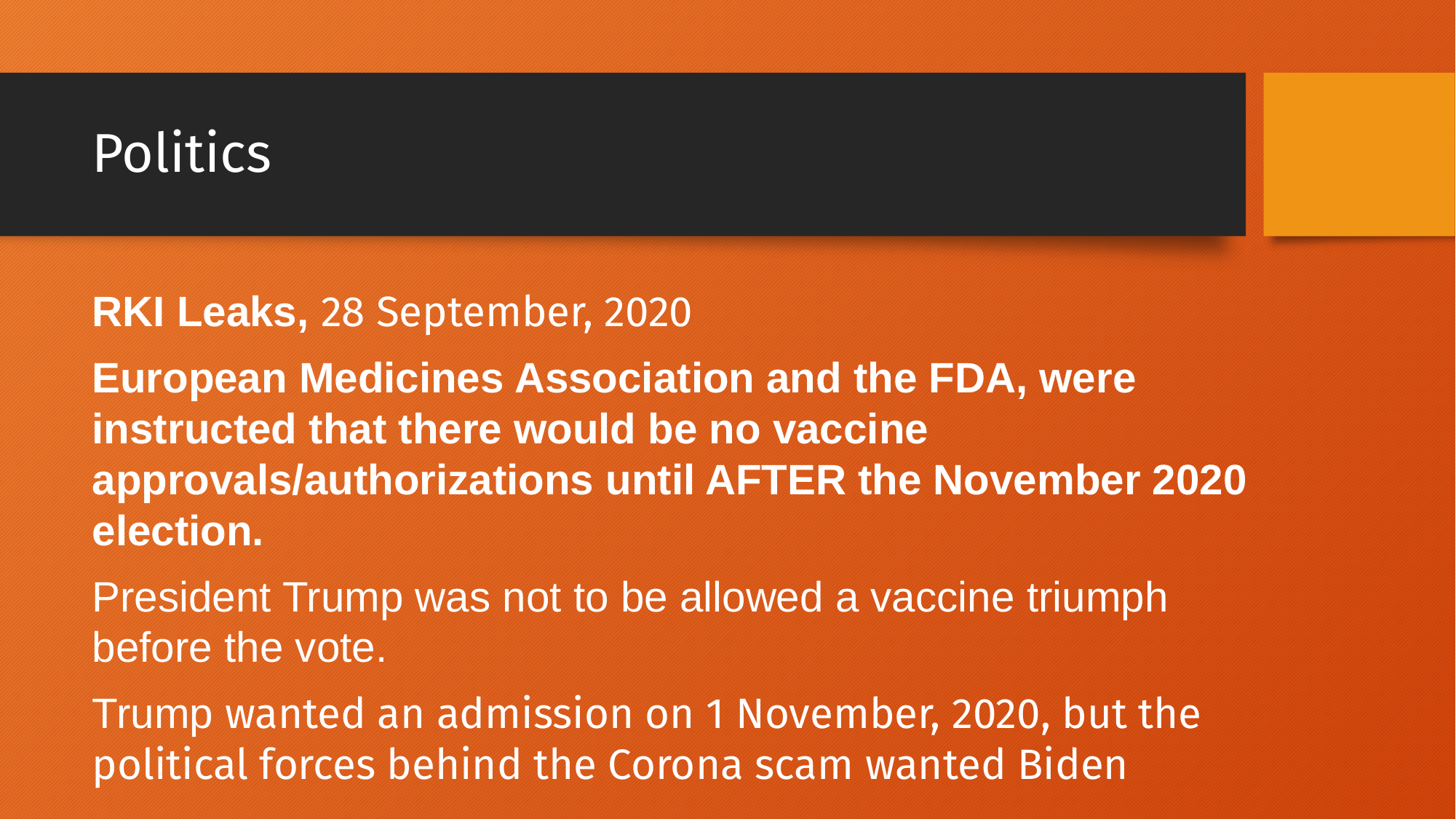

# Politics
RKI Leaks, 28 September, 2020
European Medicines Association and the FDA, were instructed that there would be no vaccine approvals/authorizations until AFTER the November 2020 election.
President Trump was not to be allowed a vaccine triumph before the vote.
Trump wanted an admission on 1 November, 2020, but the political forces behind the Corona scam wanted Biden